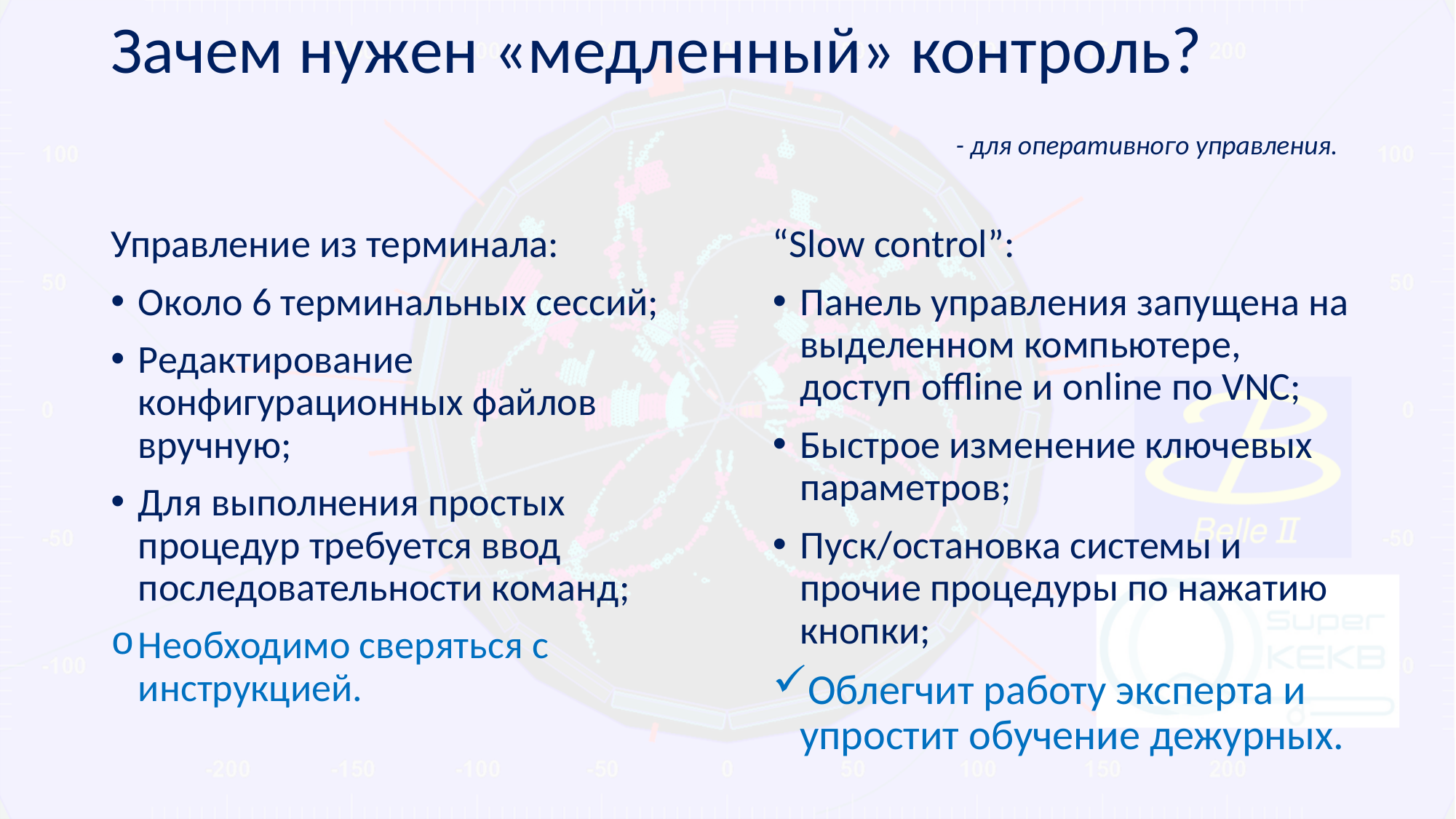

# Зачем нужен «медленный» контроль?
- для оперативного управления.
Управление из терминала:
Около 6 терминальных сессий;
Редактирование конфигурационных файлов вручную;
Для выполнения простых процедур требуется ввод последовательности команд;
Необходимо сверяться с инструкцией.
“Slow control”:
Панель управления запущена на выделенном компьютере, доступ offline и online по VNC;
Быстрое изменение ключевых параметров;
Пуск/остановка системы и прочие процедуры по нажатию кнопки;
Облегчит работу эксперта и упростит обучение дежурных.